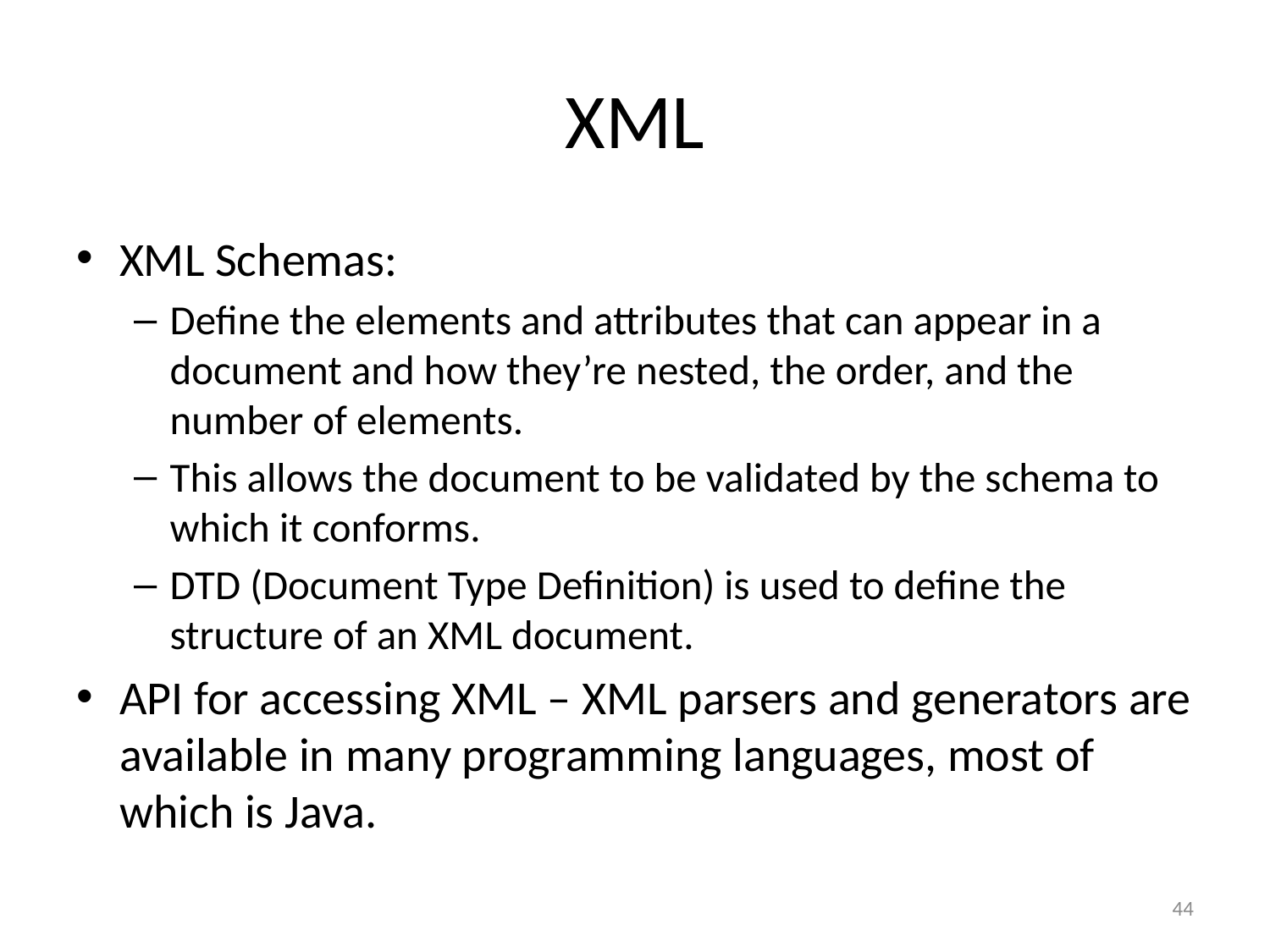

# XML
XML Schemas:
Define the elements and attributes that can appear in a document and how they’re nested, the order, and the number of elements.
This allows the document to be validated by the schema to which it conforms.
DTD (Document Type Definition) is used to define the structure of an XML document.
API for accessing XML – XML parsers and generators are available in many programming languages, most of which is Java.
44